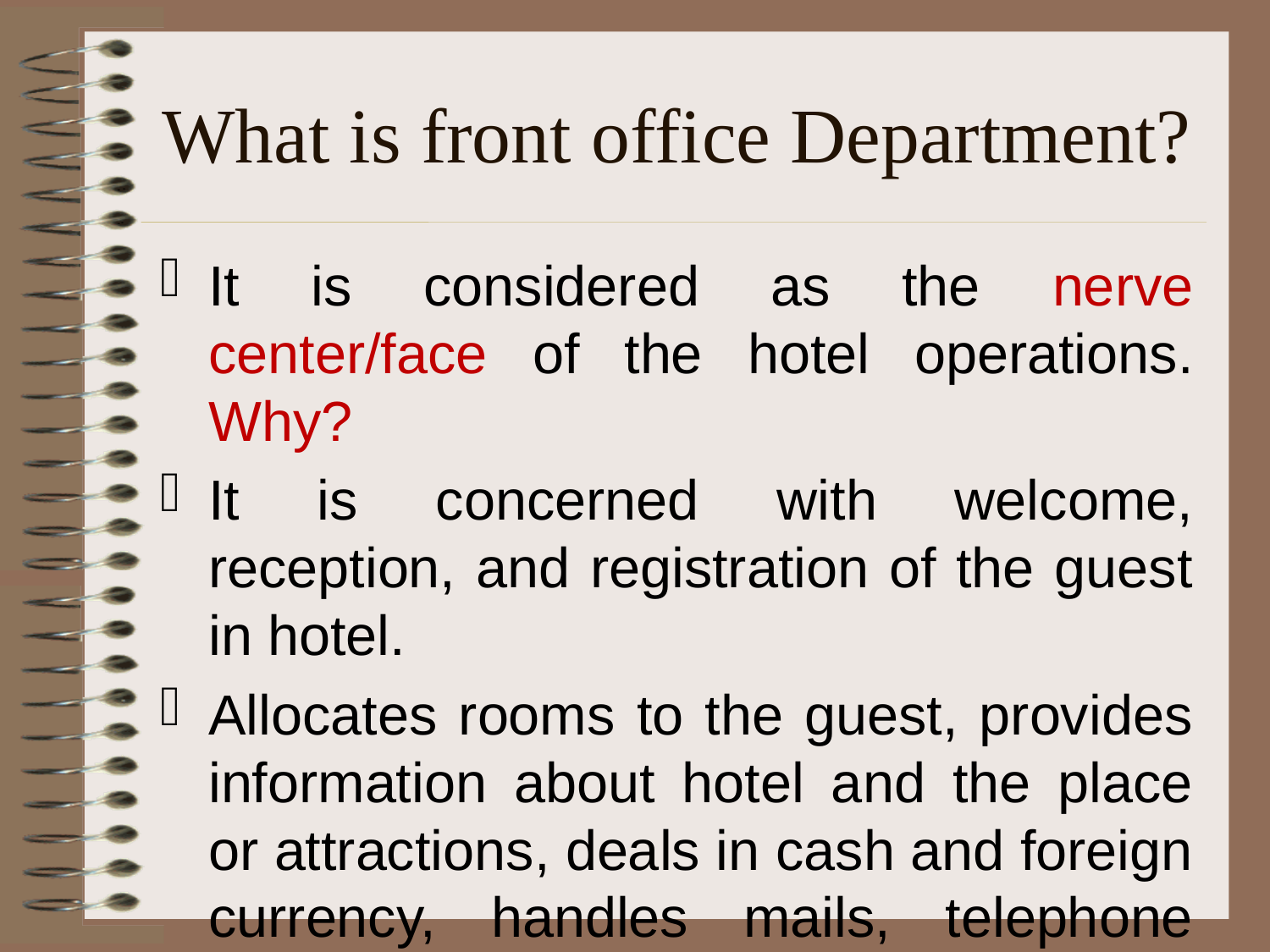

# What is front office Department?
It is considered as the nerve center/face of the hotel operations. Why?
It is concerned with welcome, reception, and registration of the guest in hotel.
Allocates rooms to the guest, provides information about hotel and the place or attractions, deals in cash and foreign currency, handles mails, telephone calls, receiving and dropping of guest to the airport etc.